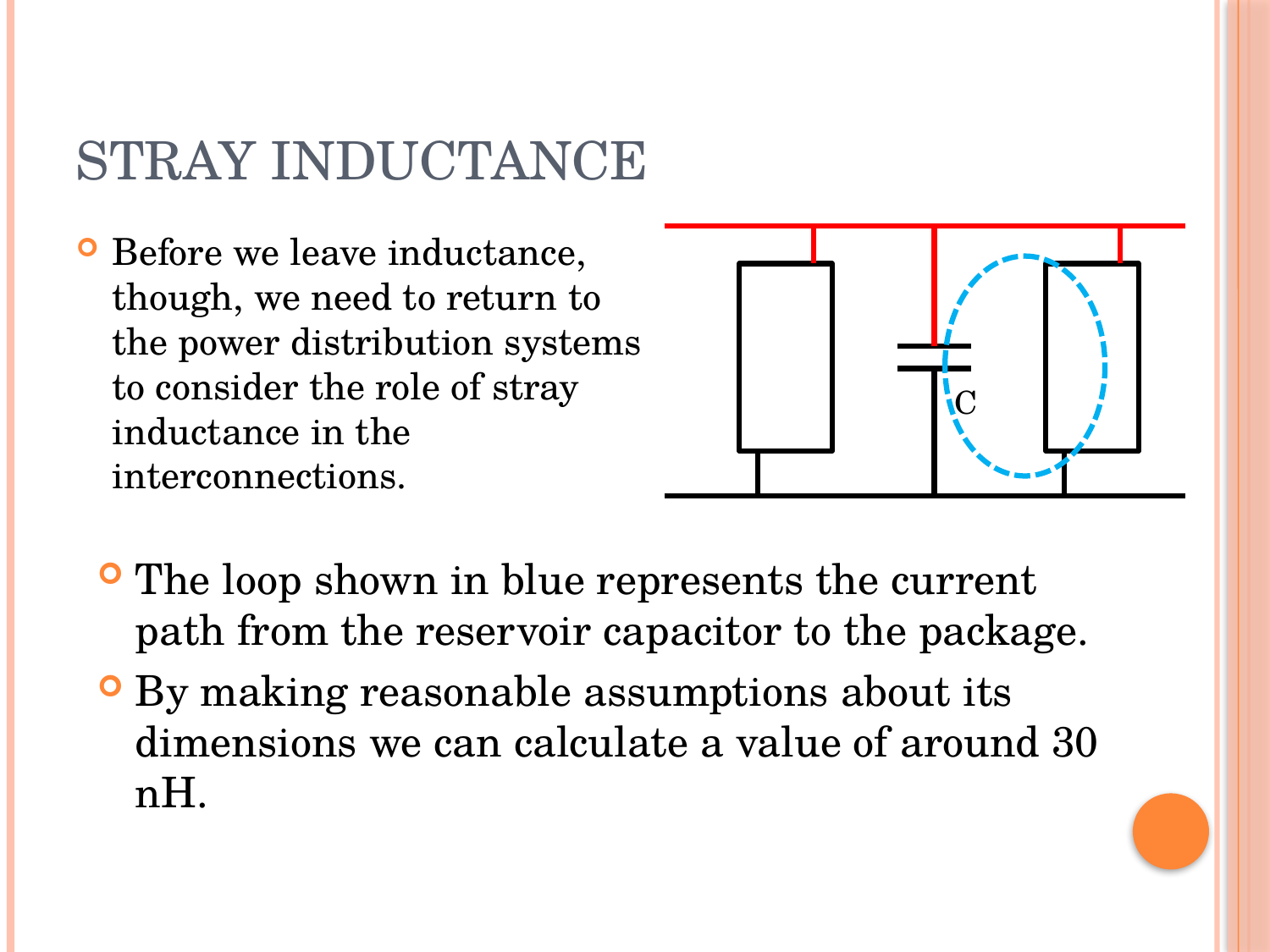

# Stray Inductance
Before we leave inductance, though, we need to return to the power distribution systems to consider the role of stray inductance in the interconnections.

C

The loop shown in blue represents the current path from the reservoir capacitor to the package.
By making reasonable assumptions about its dimensions we can calculate a value of around 30 nH.